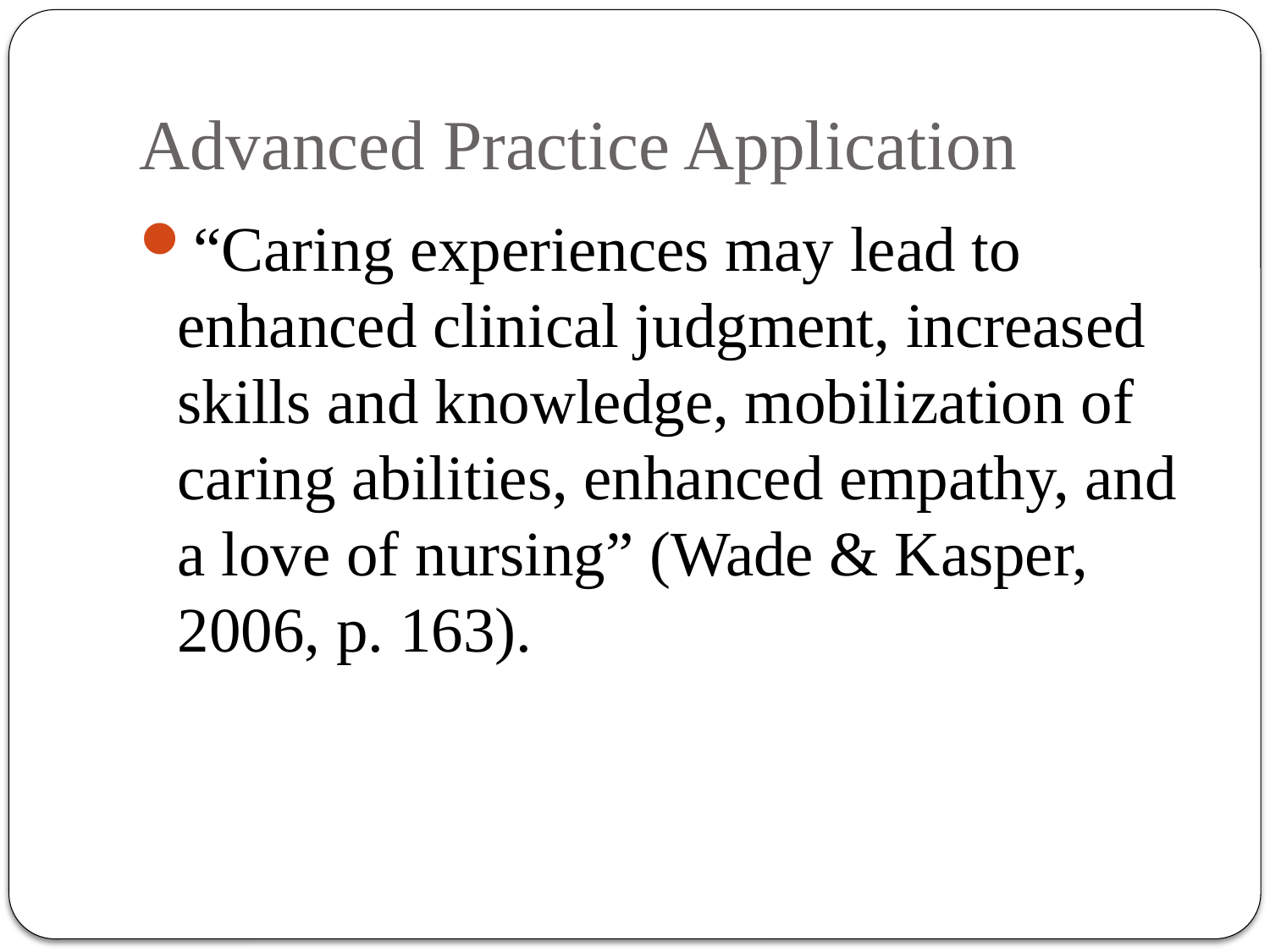

# Advanced Practice Application
“Caring experiences may lead to enhanced clinical judgment, increased skills and knowledge, mobilization of caring abilities, enhanced empathy, and a love of nursing” (Wade & Kasper, 2006, p. 163).